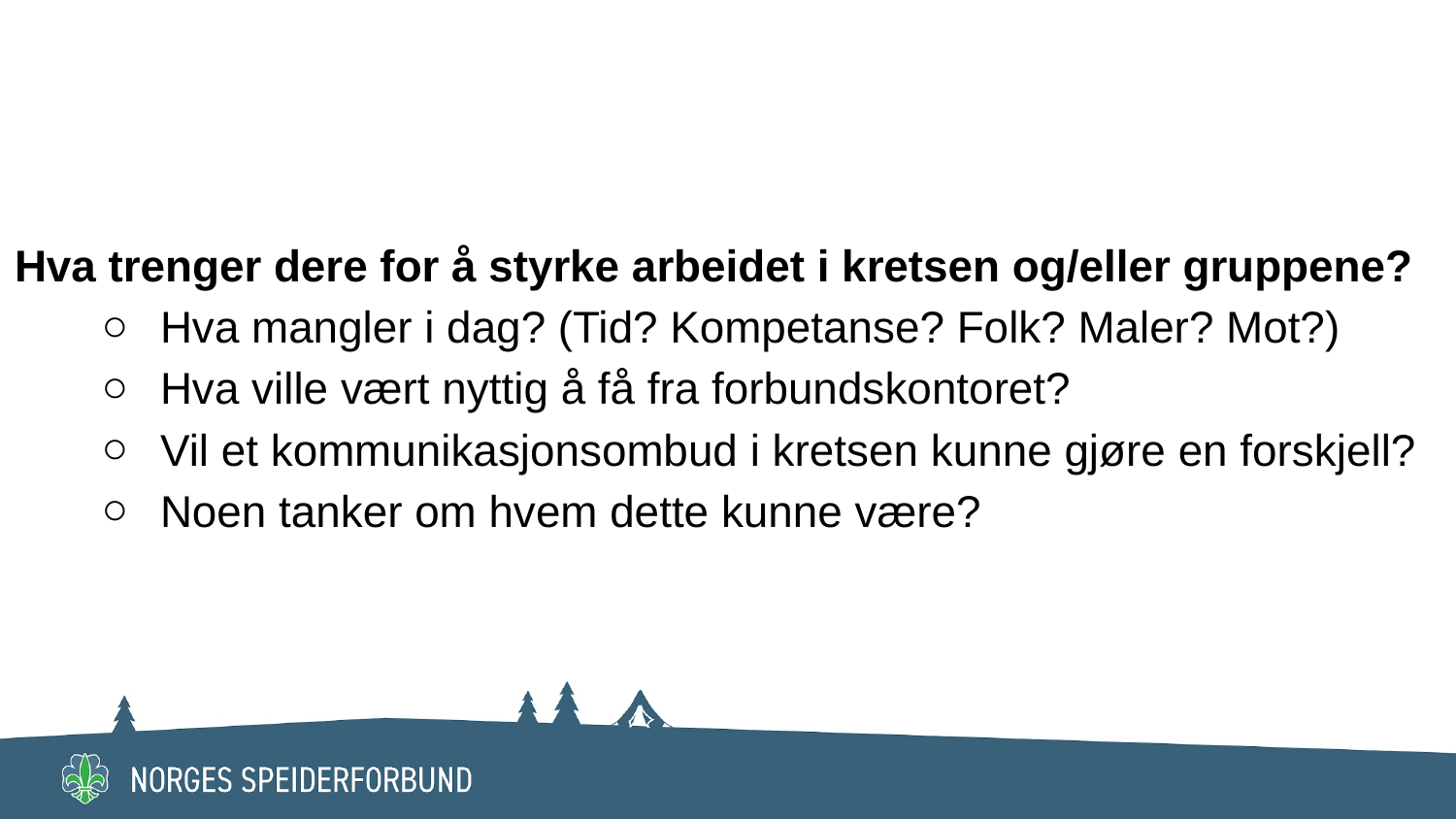

Hva trenger dere for å styrke arbeidet i kretsen og/eller gruppene?
Hva mangler i dag? (Tid? Kompetanse? Folk? Maler? Mot?)
Hva ville vært nyttig å få fra forbundskontoret?
Vil et kommunikasjonsombud i kretsen kunne gjøre en forskjell?
Noen tanker om hvem dette kunne være?